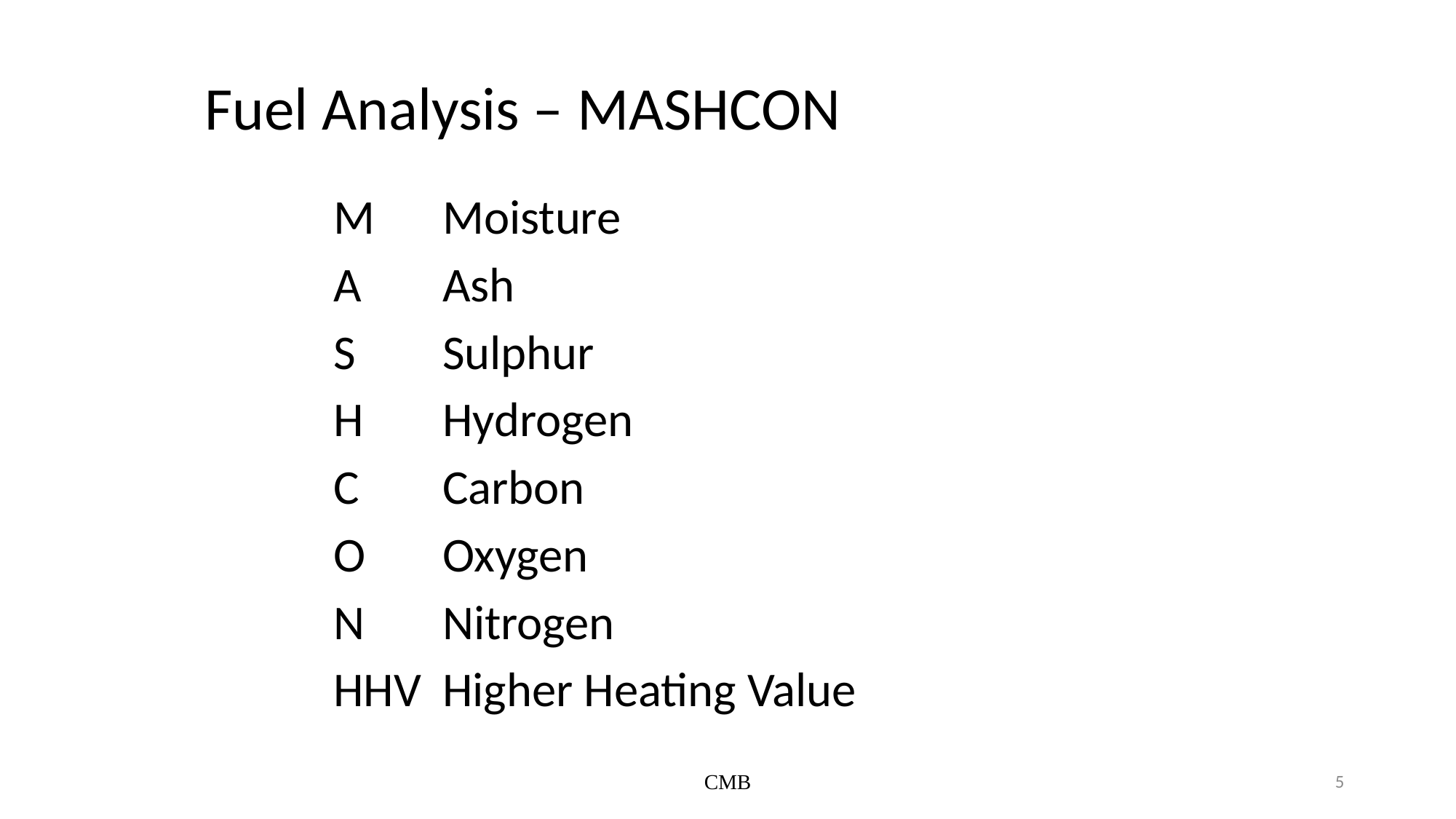

# Fuel Analysis – MASHCON
M	Moisture
A	Ash
S	Sulphur
H	Hydrogen
C	Carbon
O	Oxygen
N	Nitrogen
HHV	Higher Heating Value
CMB
5